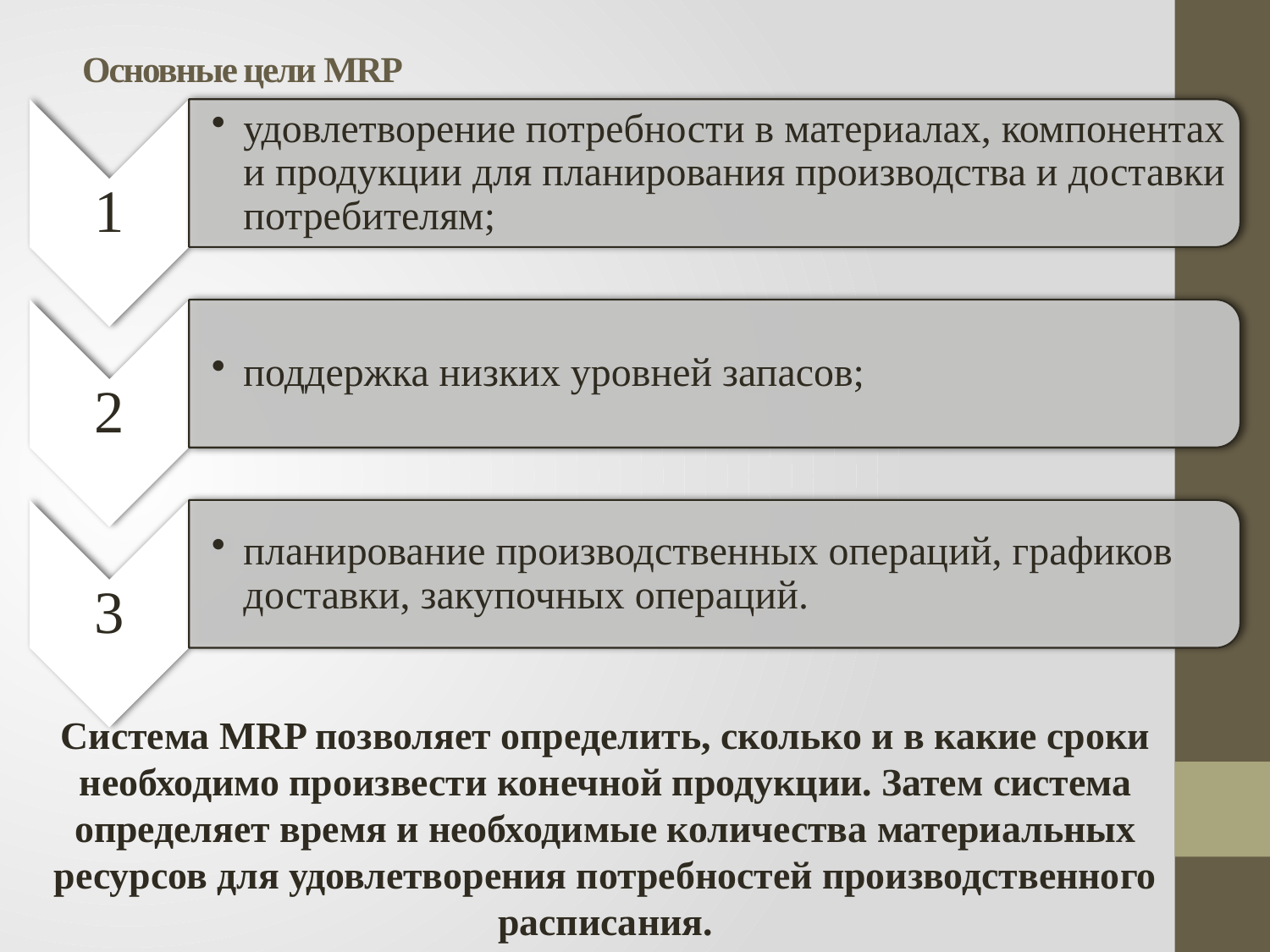

# Основные цели MRP
1
удовлетворение потребности в материалах, компонентах и продукции для планирования производства и доставки потребителям;
2
поддержка низких уровней запасов;
3
планирование производственных операций, графиков доставки, закупочных операций.
Система MRP позволяет определить, сколько и в какие сроки необходимо произвести конечной продукции. Затем система определяет время и необходимые количества материальных ресурсов для удовлетворения потребностей производственного расписания.